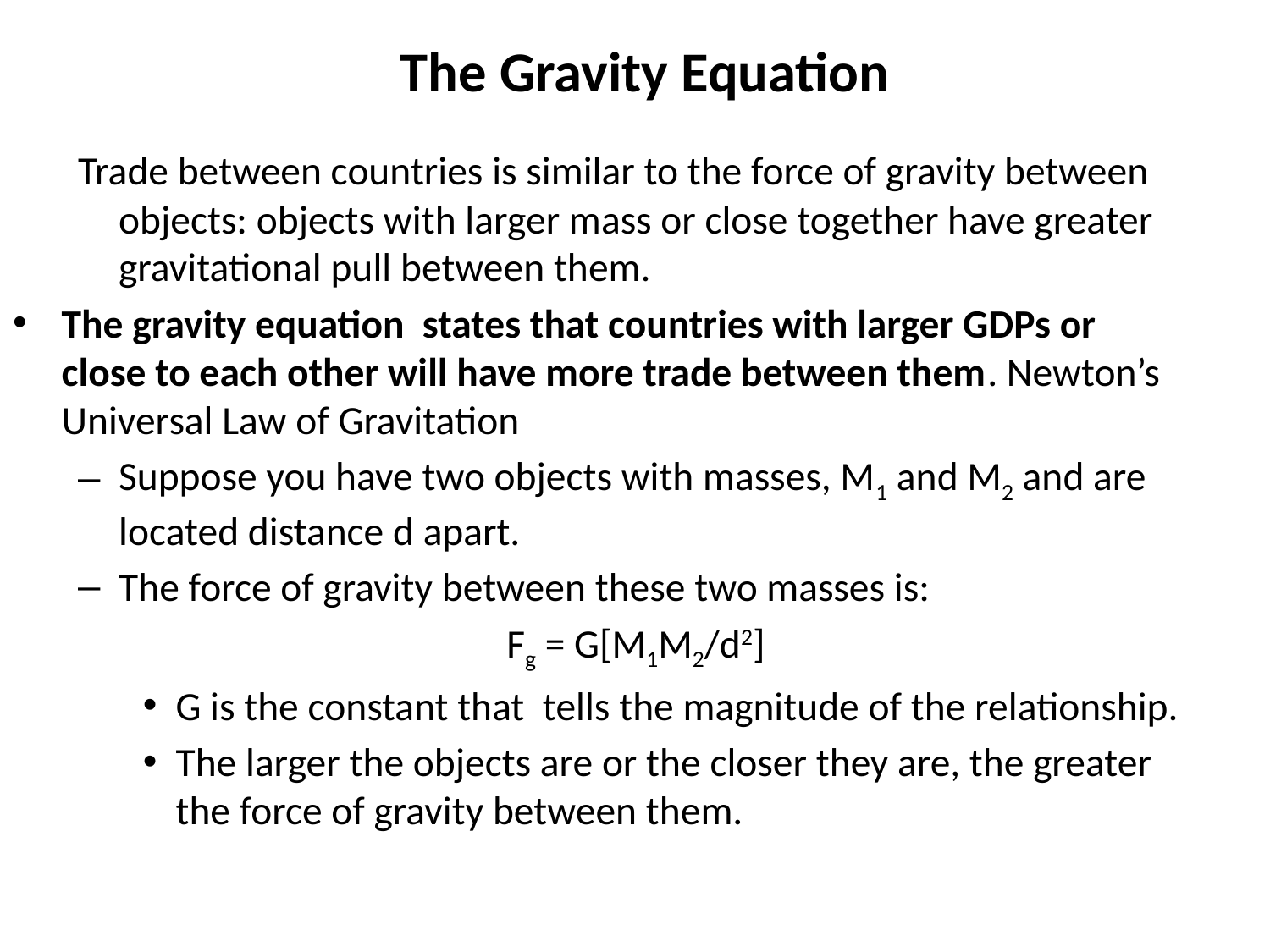

# The Gravity Equation
Trade between countries is similar to the force of gravity between objects: objects with larger mass or close together have greater gravitational pull between them.
The gravity equation  states that countries with larger GDPs or  close to each other will have more trade between them. Newton’s Universal Law of Gravitation
Suppose you have two objects with masses, M1 and M2 and are located distance d apart.
The force of gravity between these two masses is:
Fg = G[M1M2/d2]
G is the constant that  tells the magnitude of the relationship.
The larger the objects are or the closer they are, the greater the force of gravity between them.